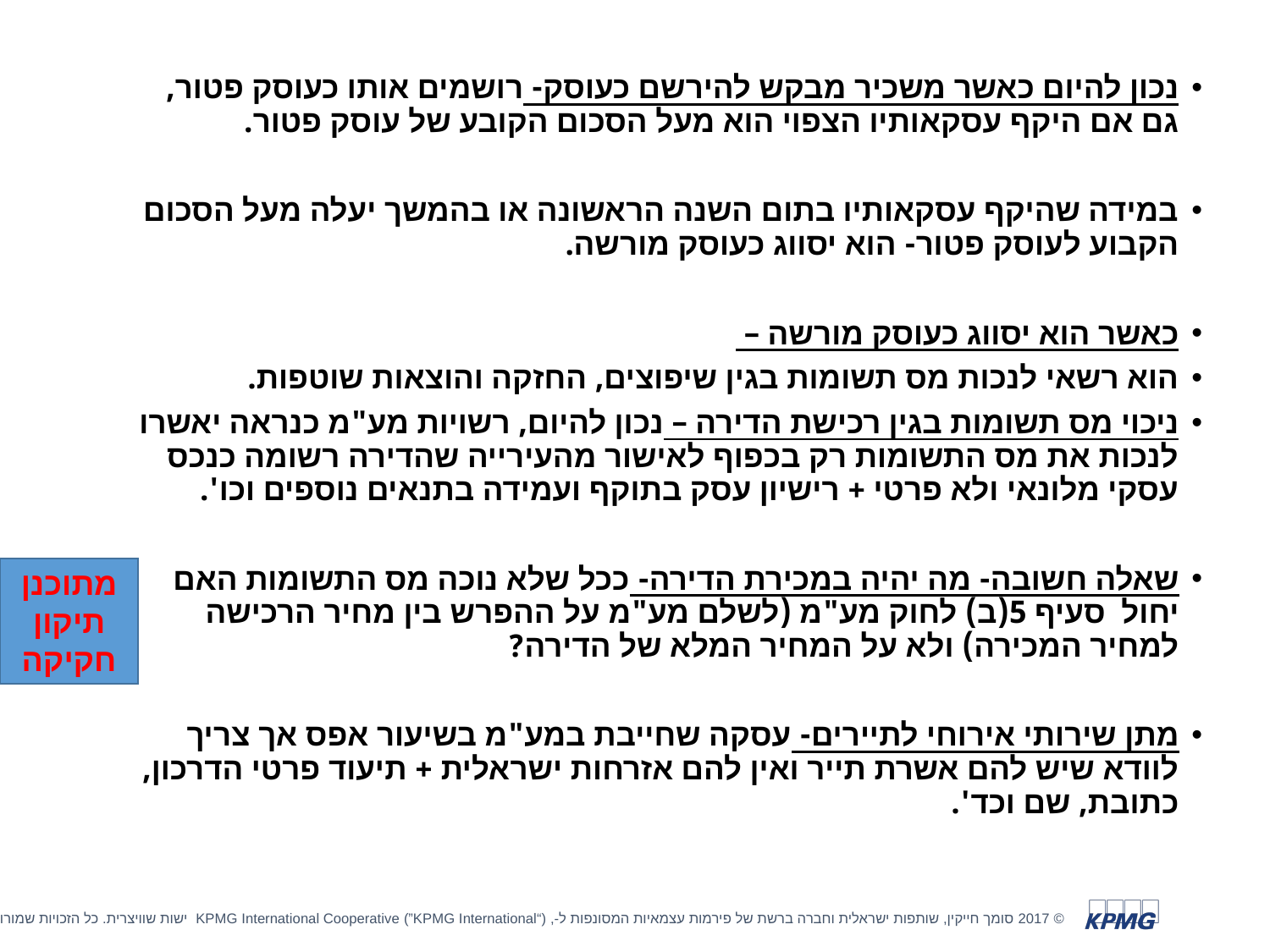

נכון להיום כאשר משכיר מבקש להירשם כעוסק- רושמים אותו כעוסק פטור,  גם אם היקף עסקאותיו הצפוי הוא מעל הסכום הקובע של עוסק פטור.

במידה שהיקף עסקאותיו בתום השנה הראשונה או בהמשך יעלה מעל הסכום הקבוע לעוסק פטור- הוא יסווג כעוסק מורשה.

כאשר הוא יסווג כעוסק מורשה –
הוא רשאי לנכות מס תשומות בגין שיפוצים, החזקה והוצאות שוטפות.
ניכוי מס תשומות בגין רכישת הדירה – נכון להיום, רשויות מע"מ כנראה יאשרו לנכות את מס התשומות רק בכפוף לאישור מהעירייה שהדירה רשומה כנכס עסקי מלונאי ולא פרטי + רישיון עסק בתוקף ועמידה בתנאים נוספים וכו'.

שאלה חשובה- מה יהיה במכירת הדירה- ככל שלא נוכה מס התשומות האם יחול  סעיף 5(ב) לחוק מע"מ (לשלם מע"מ על ההפרש בין מחיר הרכישה למחיר המכירה) ולא על המחיר המלא של הדירה?

מתן שירותי אירוחי לתיירים- עסקה שחייבת במע"מ בשיעור אפס אך צריך לוודא שיש להם אשרת תייר ואין להם אזרחות ישראלית + תיעוד פרטי הדרכון, כתובת, שם וכד'.

מתוכנן תיקון חקיקה